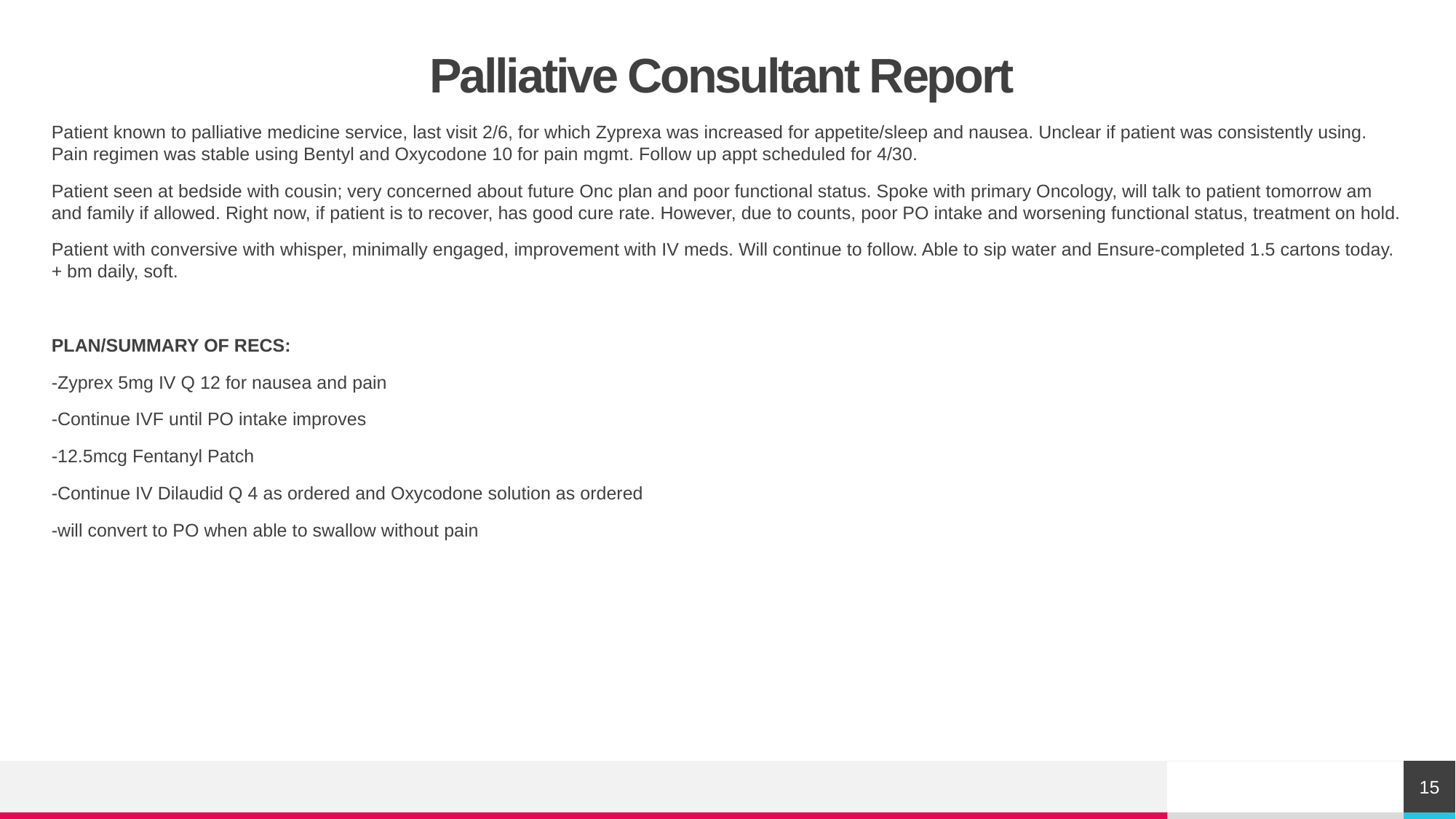

# Palliative Consultant Report
Patient known to palliative medicine service, last visit 2/6, for which Zyprexa was increased for appetite/sleep and nausea. Unclear if patient was consistently using. Pain regimen was stable using Bentyl and Oxycodone 10 for pain mgmt. Follow up appt scheduled for 4/30.
Patient seen at bedside with cousin; very concerned about future Onc plan and poor functional status. Spoke with primary Oncology, will talk to patient tomorrow am and family if allowed. Right now, if patient is to recover, has good cure rate. However, due to counts, poor PO intake and worsening functional status, treatment on hold.
Patient with conversive with whisper, minimally engaged, improvement with IV meds. Will continue to follow. Able to sip water and Ensure-completed 1.5 cartons today. + bm daily, soft.

PLAN/SUMMARY OF RECS:
-Zyprex 5mg IV Q 12 for nausea and pain
-Continue IVF until PO intake improves
-12.5mcg Fentanyl Patch
-Continue IV Dilaudid Q 4 as ordered and Oxycodone solution as ordered
-will convert to PO when able to swallow without pain

15